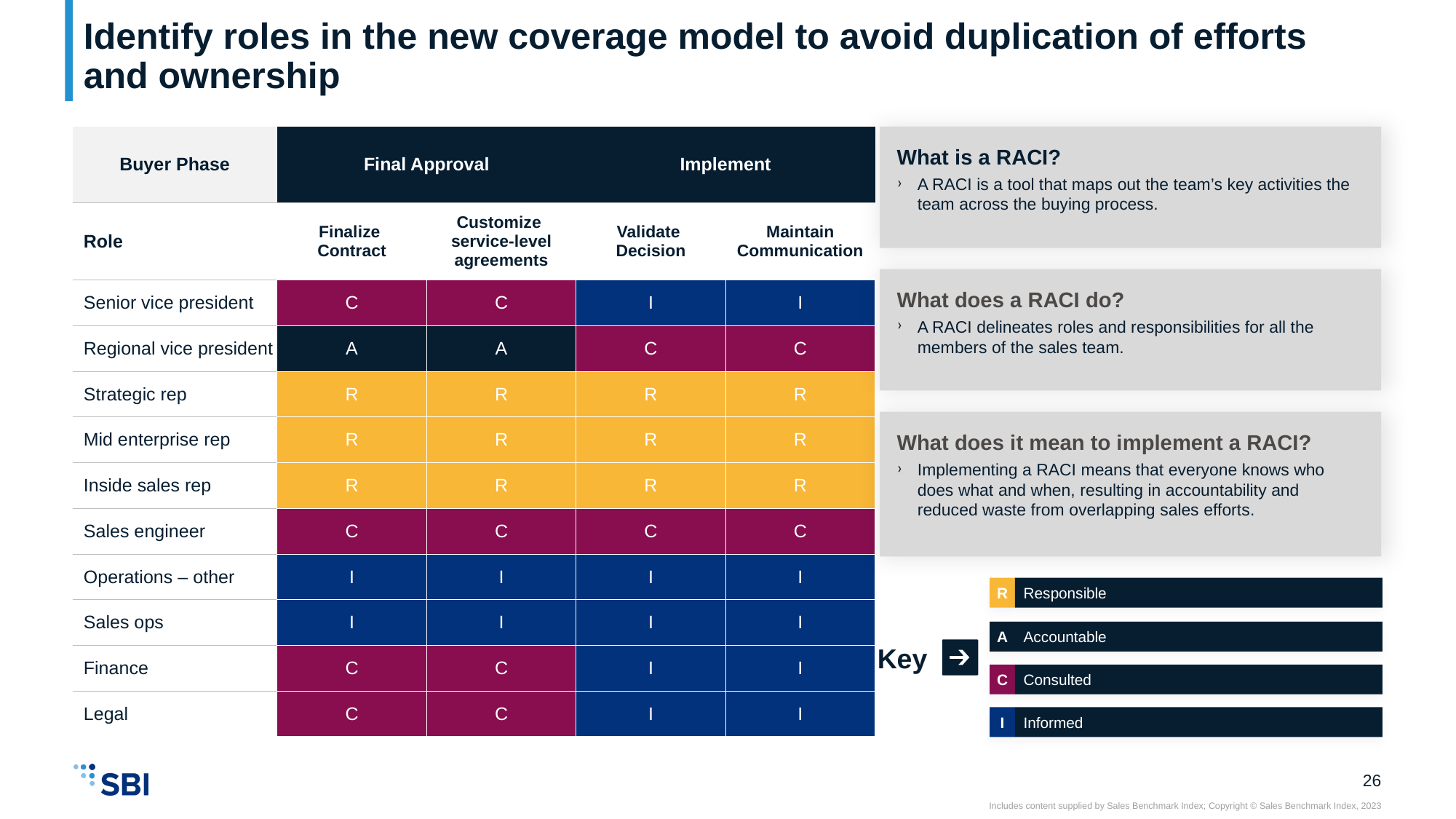

# Identify roles in the new coverage model to avoid duplication of efforts and ownership
| Buyer Phase |  | Final Approval |  | Implement |  |
| --- | --- | --- | --- | --- | --- |
| Role |  | Finalize Contract | Customize service-level agreements | Validate Decision | Maintain Communication |
| Senior vice president |  | C | C | I | I |
| Regional vice president |  | A | A | C | C |
| Strategic rep |  | R | R | R | R |
| Mid enterprise rep |  | R | R | R | R |
| Inside sales rep |  | R | R | R | R |
| Sales engineer |  | C | C | C | C |
| Operations – other |  | I | I | I | I |
| Sales ops |  | I | I | I | I |
| Finance |  | C | C | I | I |
| Legal |  | C | C | I | I |
What is a RACI?
A RACI is a tool that maps out the team’s key activities the team across the buying process.
What does a RACI do?
A RACI delineates roles and responsibilities for all the members of the sales team.
What does it mean to implement a RACI?
Implementing a RACI means that everyone knows who does what and when, resulting in accountability and reduced waste from overlapping sales efforts.
R
Responsible
A
Accountable
C
Consulted
I
Informed

Key